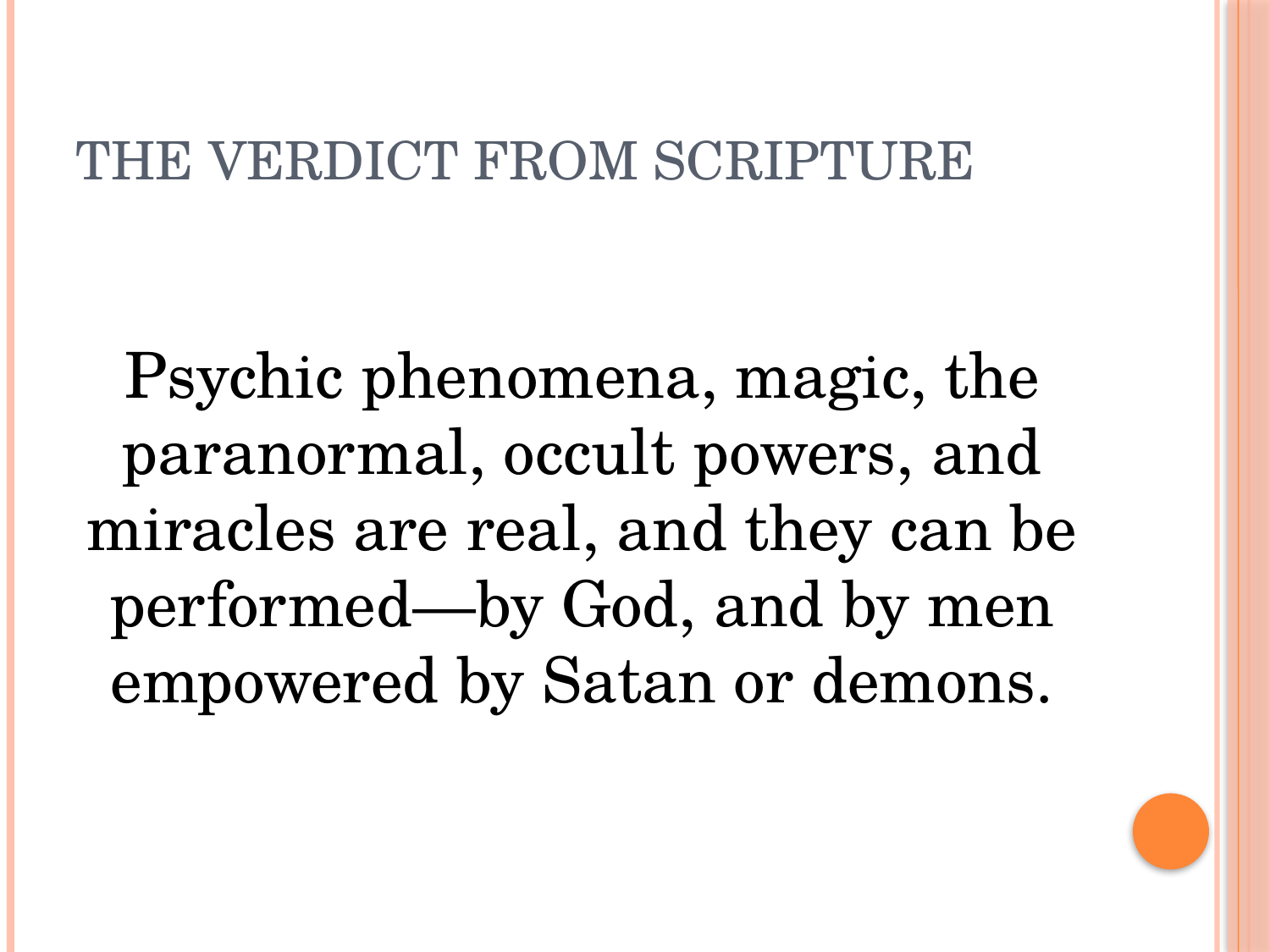

# The verdict from Scripture
Psychic phenomena, magic, the paranormal, occult powers, and miracles are real, and they can be performed—by God, and by men empowered by Satan or demons.